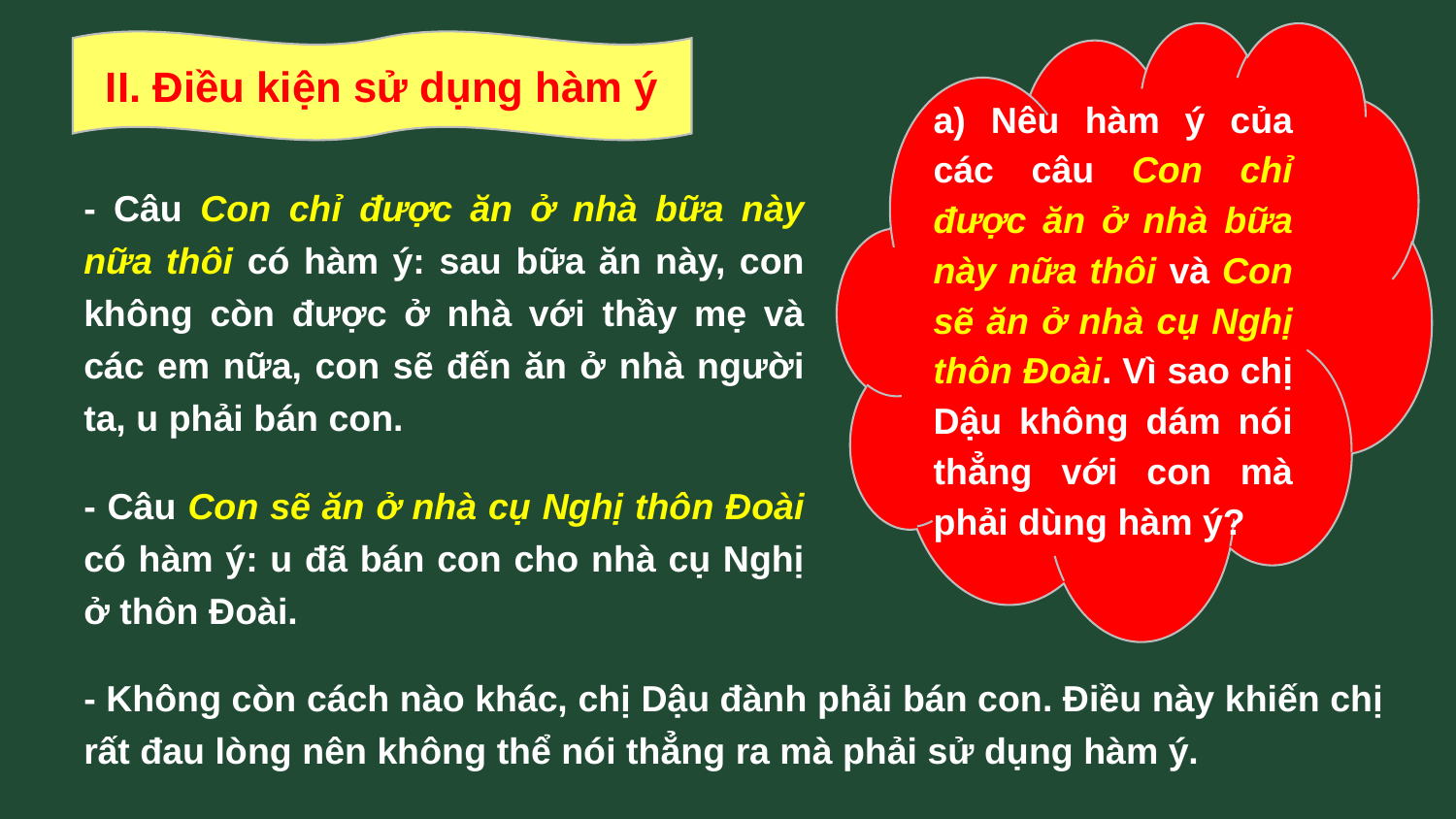

a) Nêu hàm ý của các câu Con chỉ được ăn ở nhà bữa này nữa thôi và Con sẽ ăn ở nhà cụ Nghị thôn Đoài. Vì sao chị Dậu không dám nói thẳng với con mà phải dùng hàm ý?
II. Điều kiện sử dụng hàm ý
- Câu Con chỉ được ăn ở nhà bữa này nữa thôi có hàm ý: sau bữa ăn này, con không còn được ở nhà với thầy mẹ và các em nữa, con sẽ đến ăn ở nhà người ta, u phải bán con.
- Câu Con sẽ ăn ở nhà cụ Nghị thôn Đoài có hàm ý: u đã bán con cho nhà cụ Nghị ở thôn Đoài.

- Không còn cách nào khác, chị Dậu đành phải bán con. Điều này khiến chị rất đau lòng nên không thể nói thẳng ra mà phải sử dụng hàm ý.